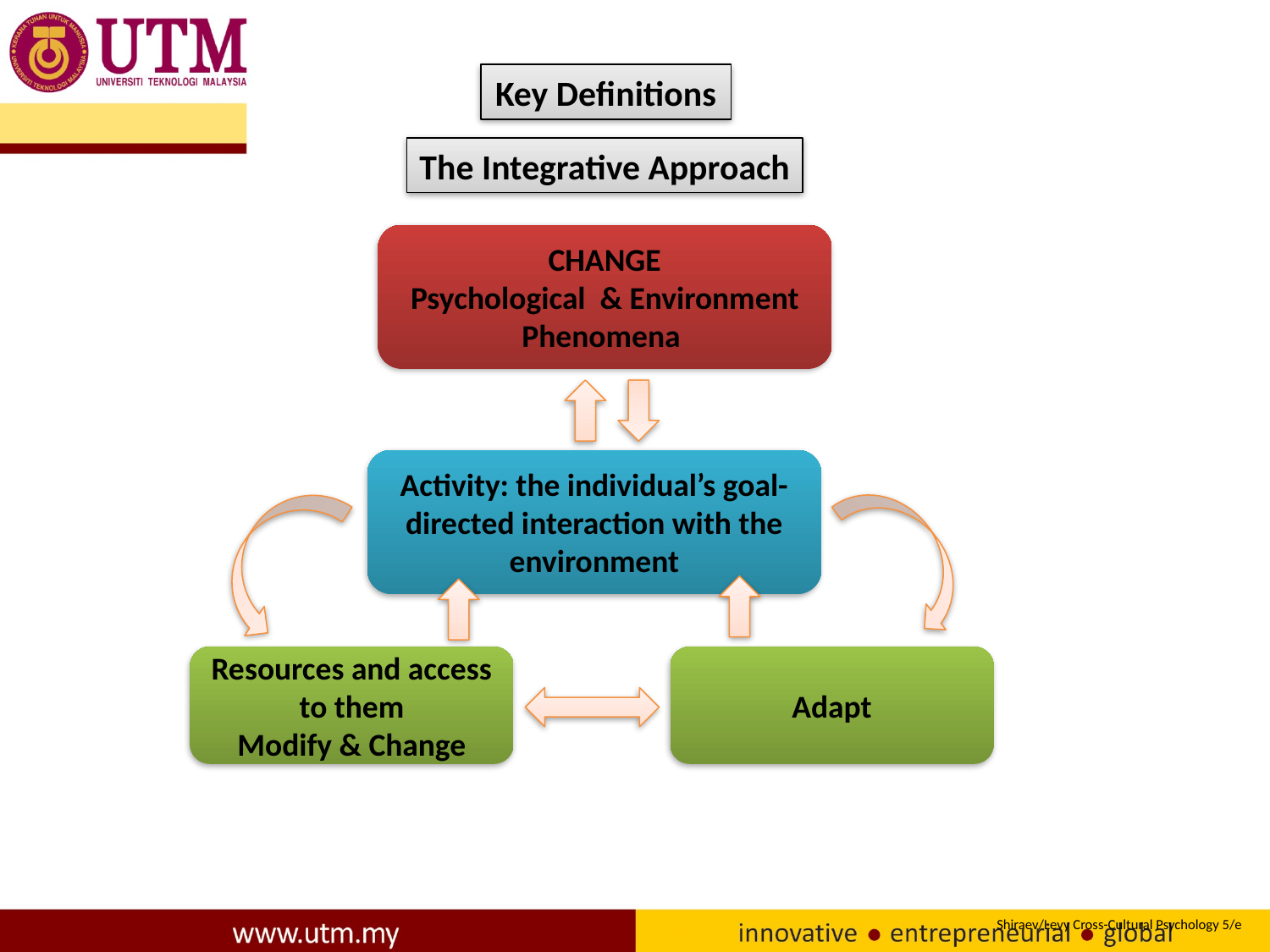

Key Definitions
The Integrative Approach
CHANGE
Psychological  & Environment Phenomena

Activity: the individual’s goal-directed interaction with the environment

Resources and access to them
Modify & Change
Adapt

Shiraev/Levy Cross-Cultural Psychology 5/e